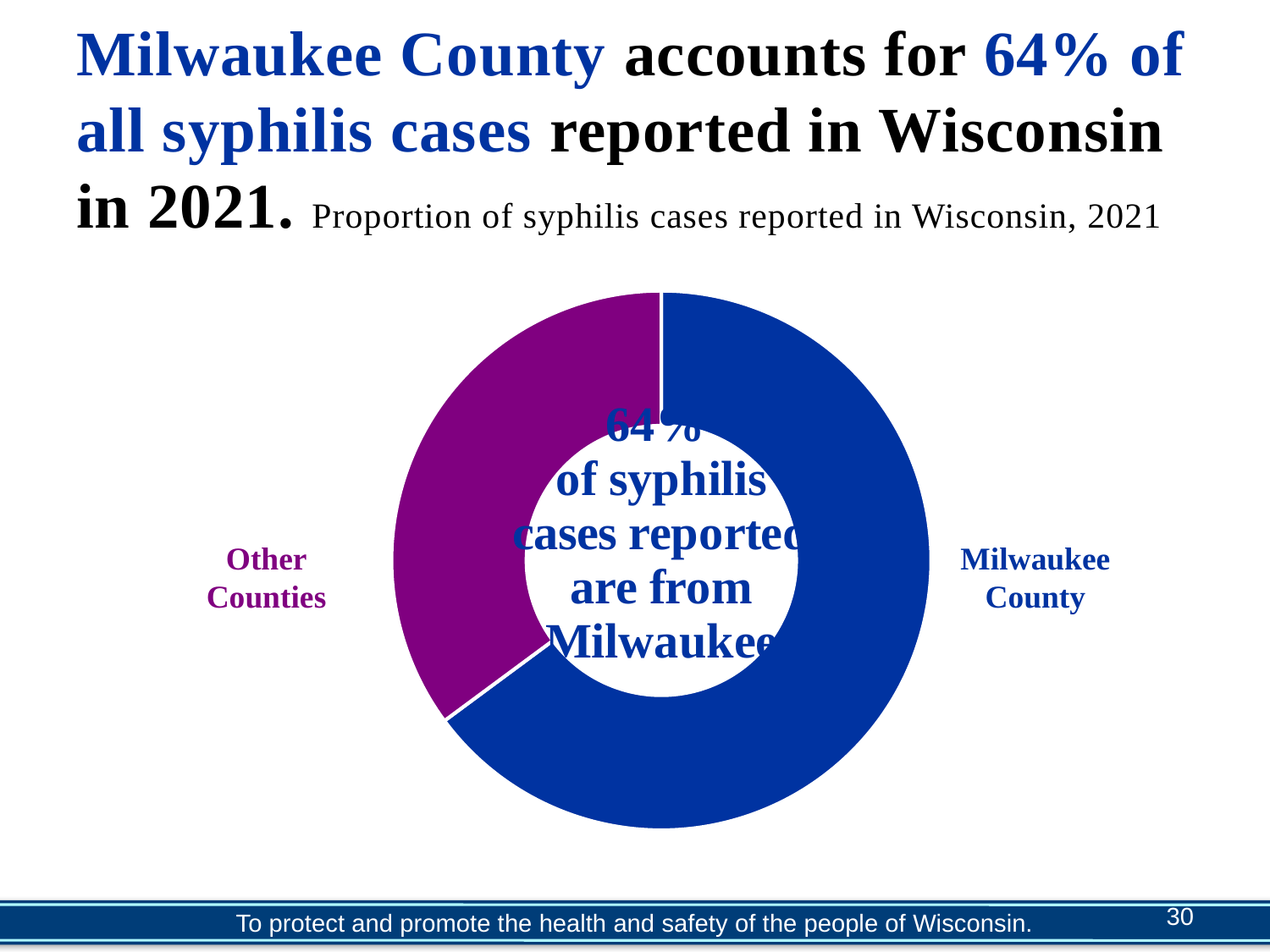

# Milwaukee County accounts for 64% of all syphilis cases reported in Wisconsin in 2021. Proportion of syphilis cases reported in Wisconsin, 2021

### Chart

| Category |  |
|---|---|
| Milwaukee (n=1045) | 1043.0 |
| Non-Milwaukee (n=563) | 565.0 |
Other Counties
Milwaukee County
30